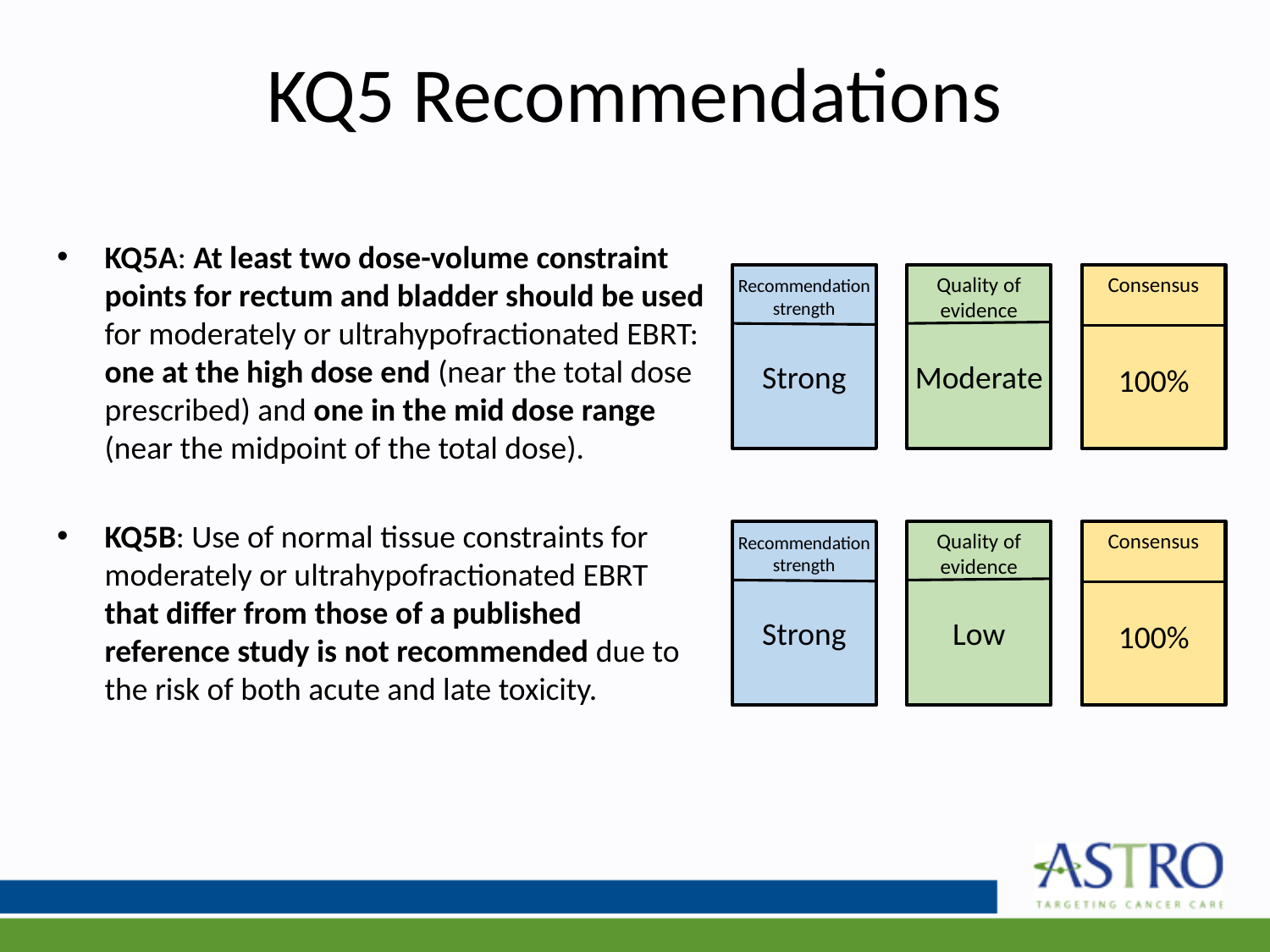

# KQ5 Recommendations
KQ5A: At least two dose-volume constraint points for rectum and bladder should be used for moderately or ultrahypofractionated EBRT: one at the high dose end (near the total dose prescribed) and one in the mid dose range (near the midpoint of the total dose).

KQ5B: Use of normal tissue constraints for moderately or ultrahypofractionated EBRT that differ from those of a published reference study is not recommended due to the risk of both acute and late toxicity.

Recommendation strength

Strong

Quality of evidence

Moderate

Consensus

100%

Recommendation strength

Strong

Quality of evidence

Low

Consensus

100%